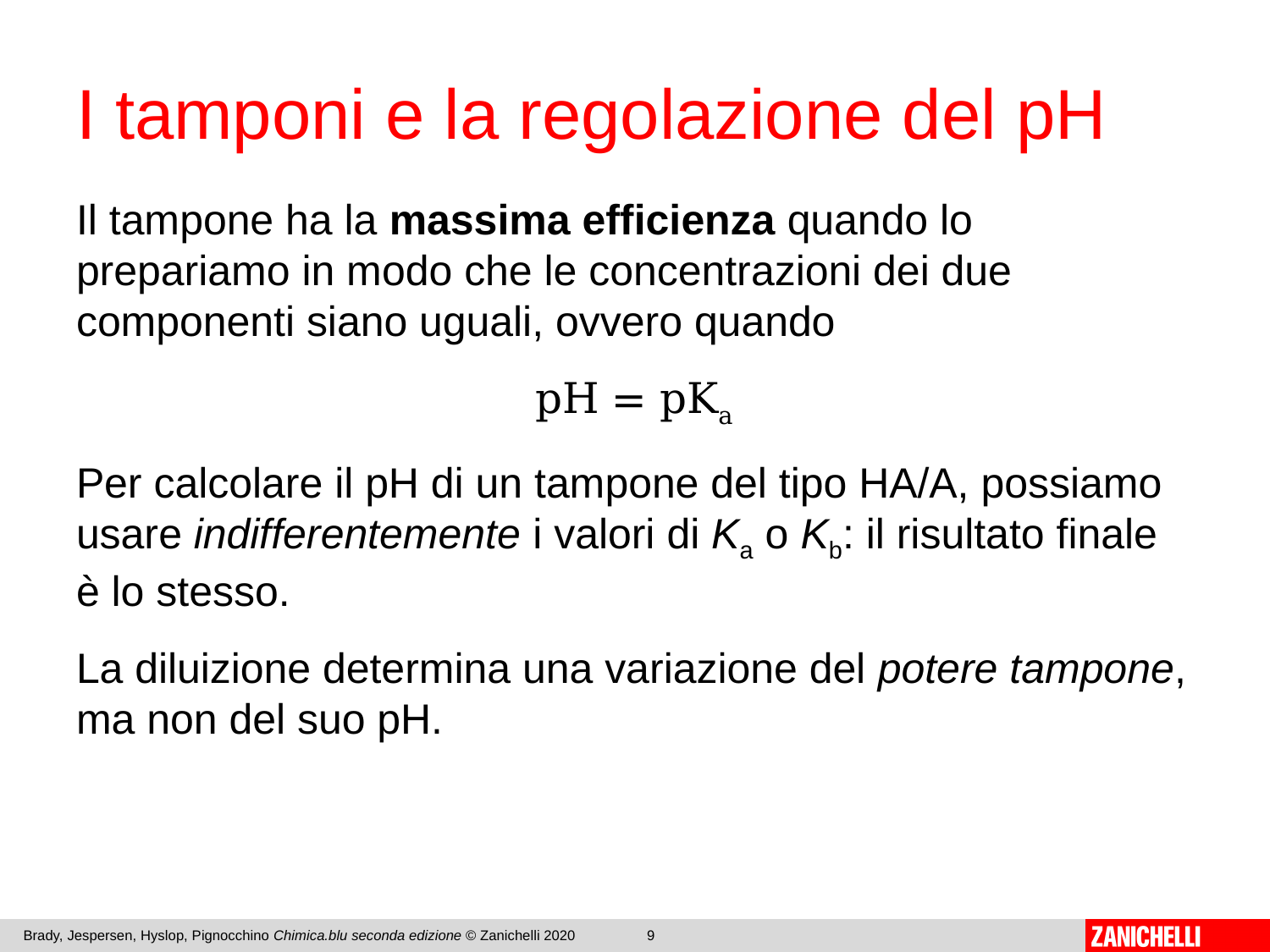

# I tamponi e la regolazione del pH
Il tampone ha la massima efficienza quando lo prepariamo in modo che le concentrazioni dei due componenti siano uguali, ovvero quando
pH = pKa
Per calcolare il pH di un tampone del tipo HA/A, possiamo usare indifferentemente i valori di Ka o Kb: il risultato finale è lo stesso.
La diluizione determina una variazione del potere tampone, ma non del suo pH.
Brady, Jespersen, Hyslop, Pignocchino Chimica.blu seconda edizione © Zanichelli 2020